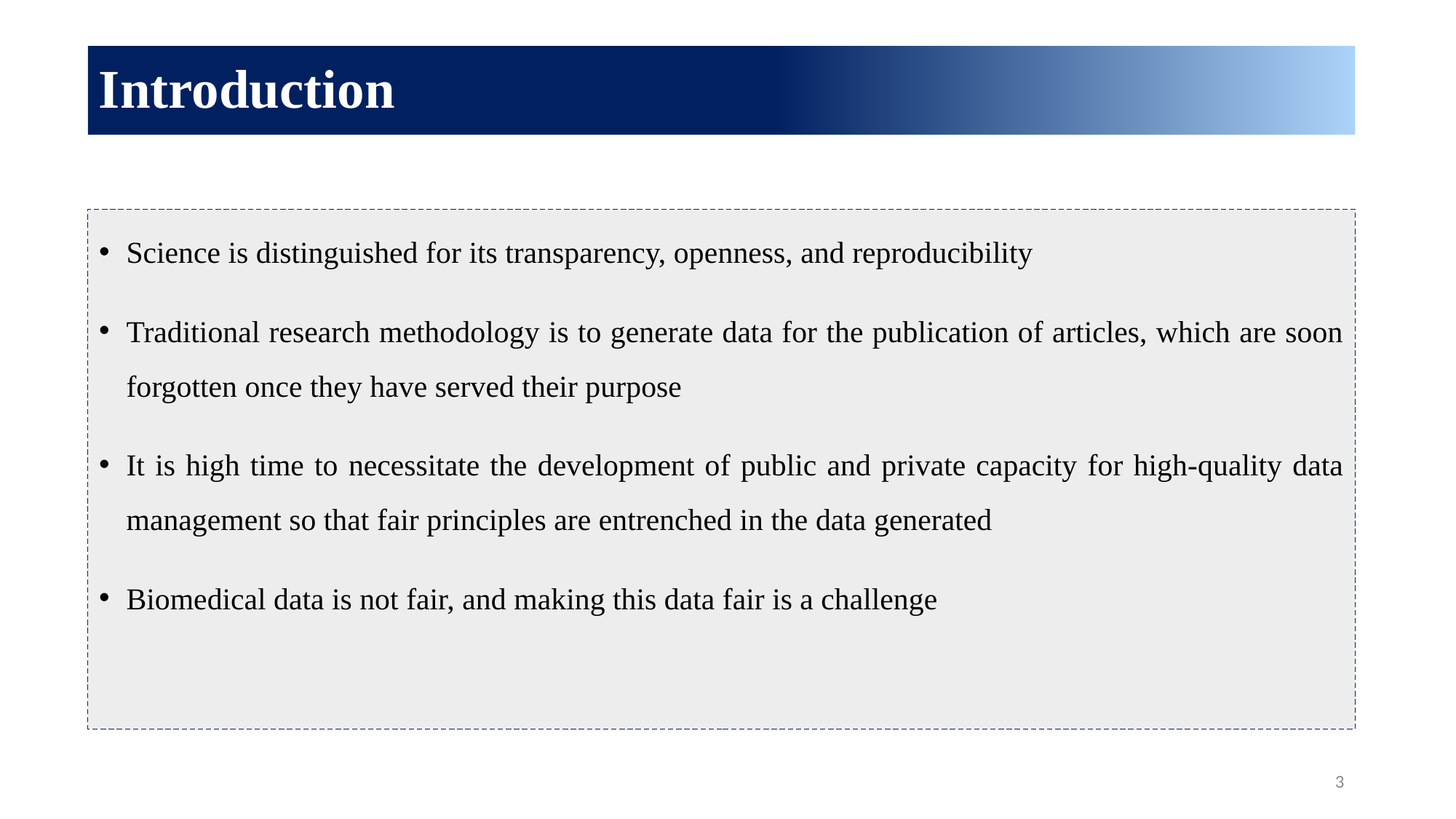

Introduction
Science is distinguished for its transparency, openness, and reproducibility
Traditional research methodology is to generate data for the publication of articles, which are soon forgotten once they have served their purpose
It is high time to necessitate the development of public and private capacity for high-quality data management so that fair principles are entrenched in the data generated
Biomedical data is not fair, and making this data fair is a challenge

3